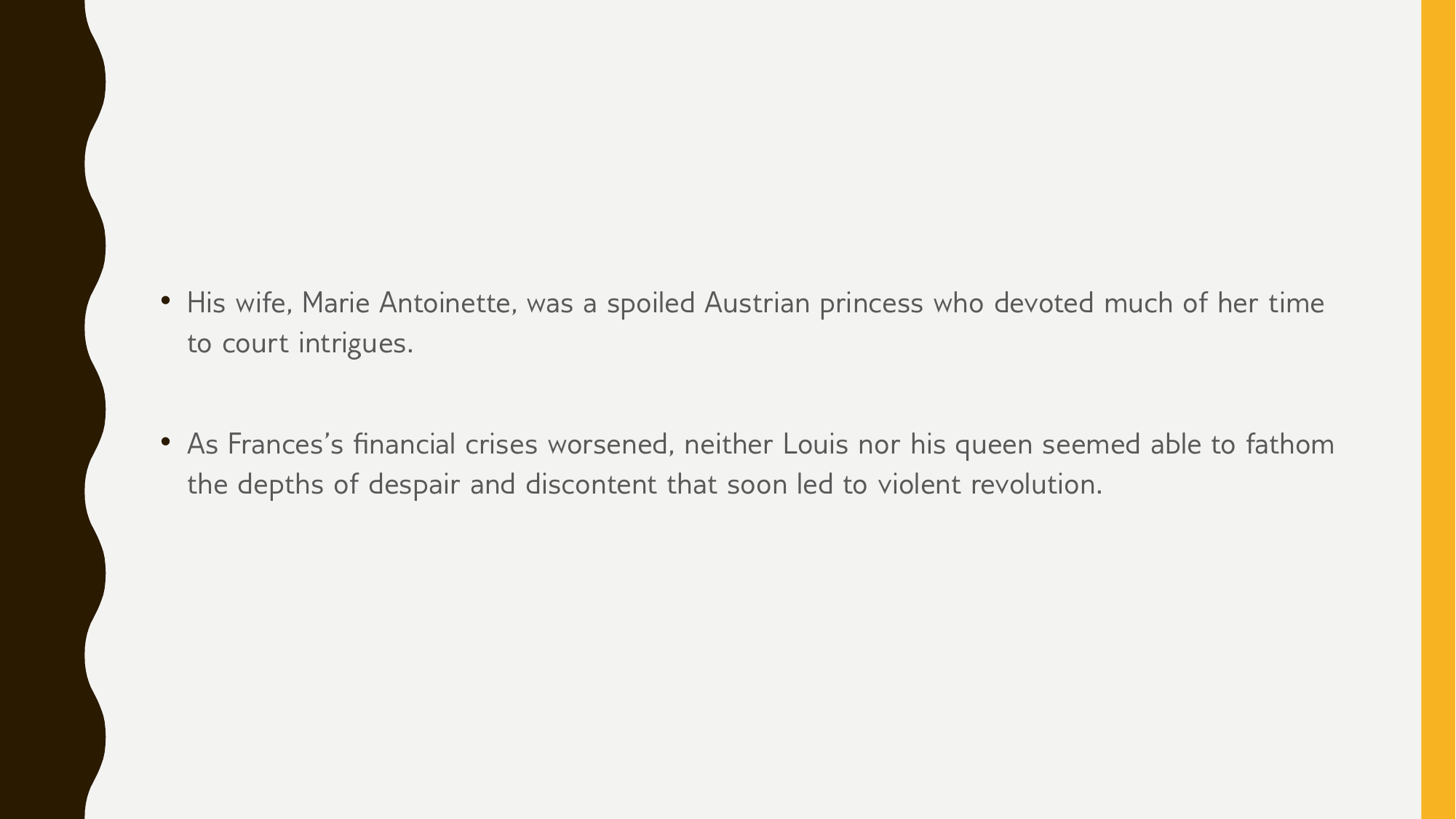

#
His wife, Marie Antoinette, was a spoiled Austrian princess who devoted much of her time to court intrigues.

As Frances’s financial crises worsened, neither Louis nor his queen seemed able to fathom the depths of despair and discontent that soon led to violent revolution.